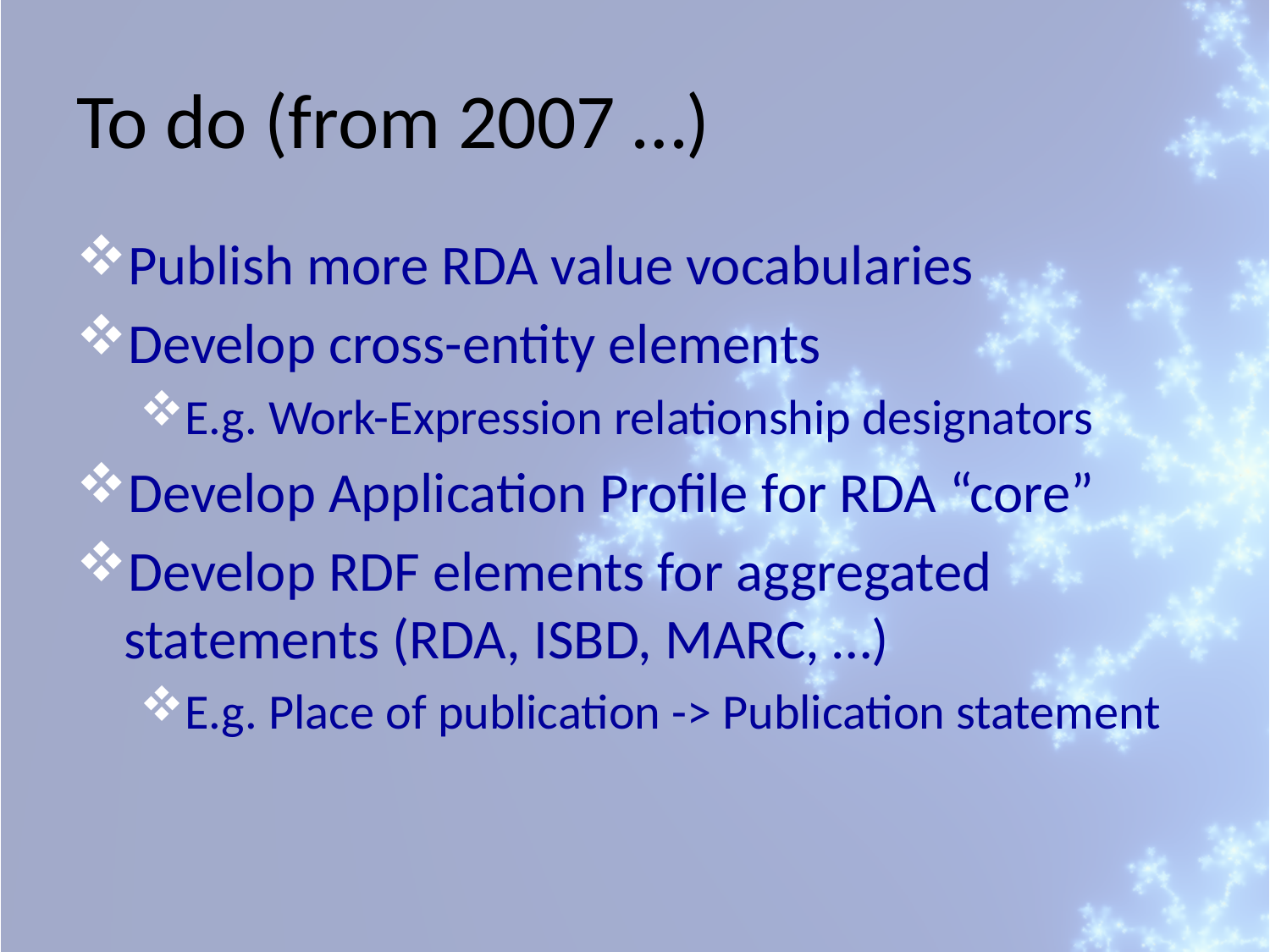

# To do (from 2007 …)
Publish more RDA value vocabularies
Develop cross-entity elements
E.g. Work-Expression relationship designators
Develop Application Profile for RDA “core”
Develop RDF elements for aggregated statements (RDA, ISBD, MARC, …)
E.g. Place of publication -> Publication statement